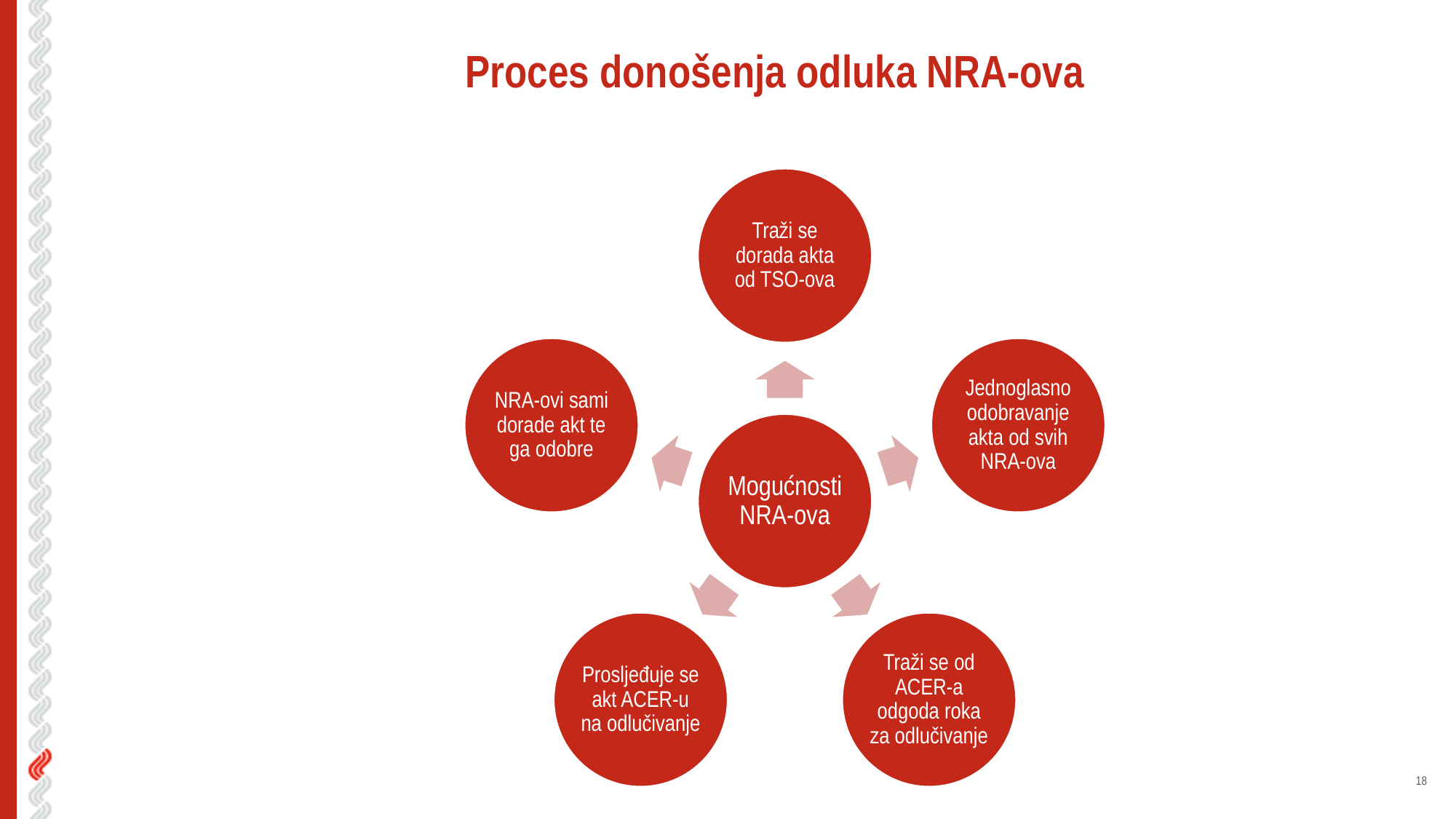

# Proces donošenja odluka NRA-ova
Mogućnosti NRA-ova

Traži se dorada akta od TSO-ova

Jednoglasno odobravanje akta od svih NRA-ova

Traži se od ACER-a odgoda roka za odlučivanje

Prosljeđuje se akt ACER-u na odlučivanje

NRA-ovi sami dorade akt te ga odobre